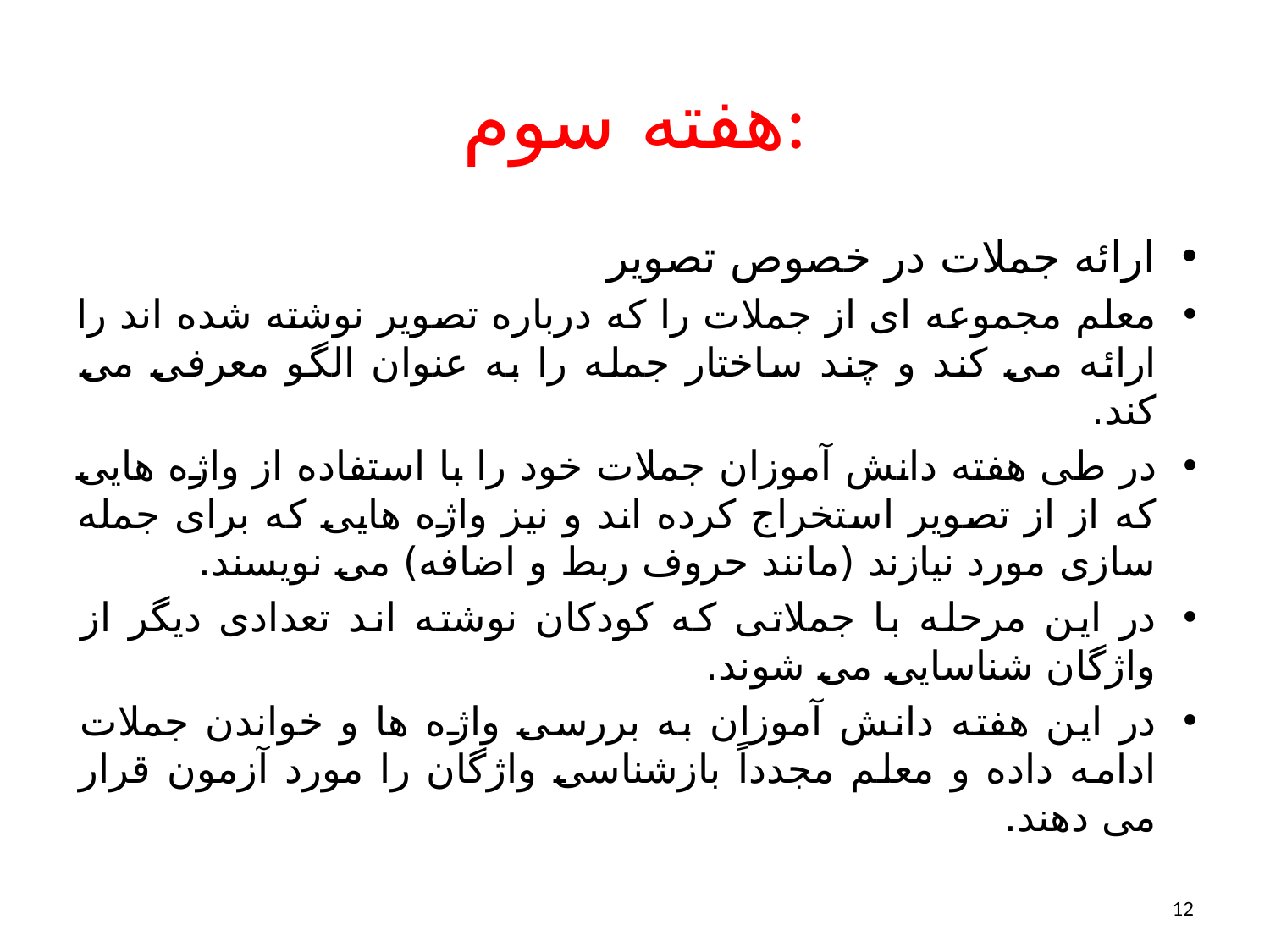

# هفته سوم:
ارائه جملات در خصوص تصویر
معلم مجموعه ای از جملات را که درباره تصویر نوشته شده اند را ارائه می کند و چند ساختار جمله را به عنوان الگو معرفی می کند.
در طی هفته دانش آموزان جملات خود را با استفاده از واژه هایی که از از تصویر استخراج کرده اند و نیز واژه هایی که برای جمله سازی مورد نیازند (مانند حروف ربط و اضافه) می نویسند.
در این مرحله با جملاتی که کودکان نوشته اند تعدادی دیگر از واژگان شناسایی می شوند.
در این هفته دانش آموزان به بررسی واژه ها و خواندن جملات ادامه داده و معلم مجدداً بازشناسی واژگان را مورد آزمون قرار می دهند.
12